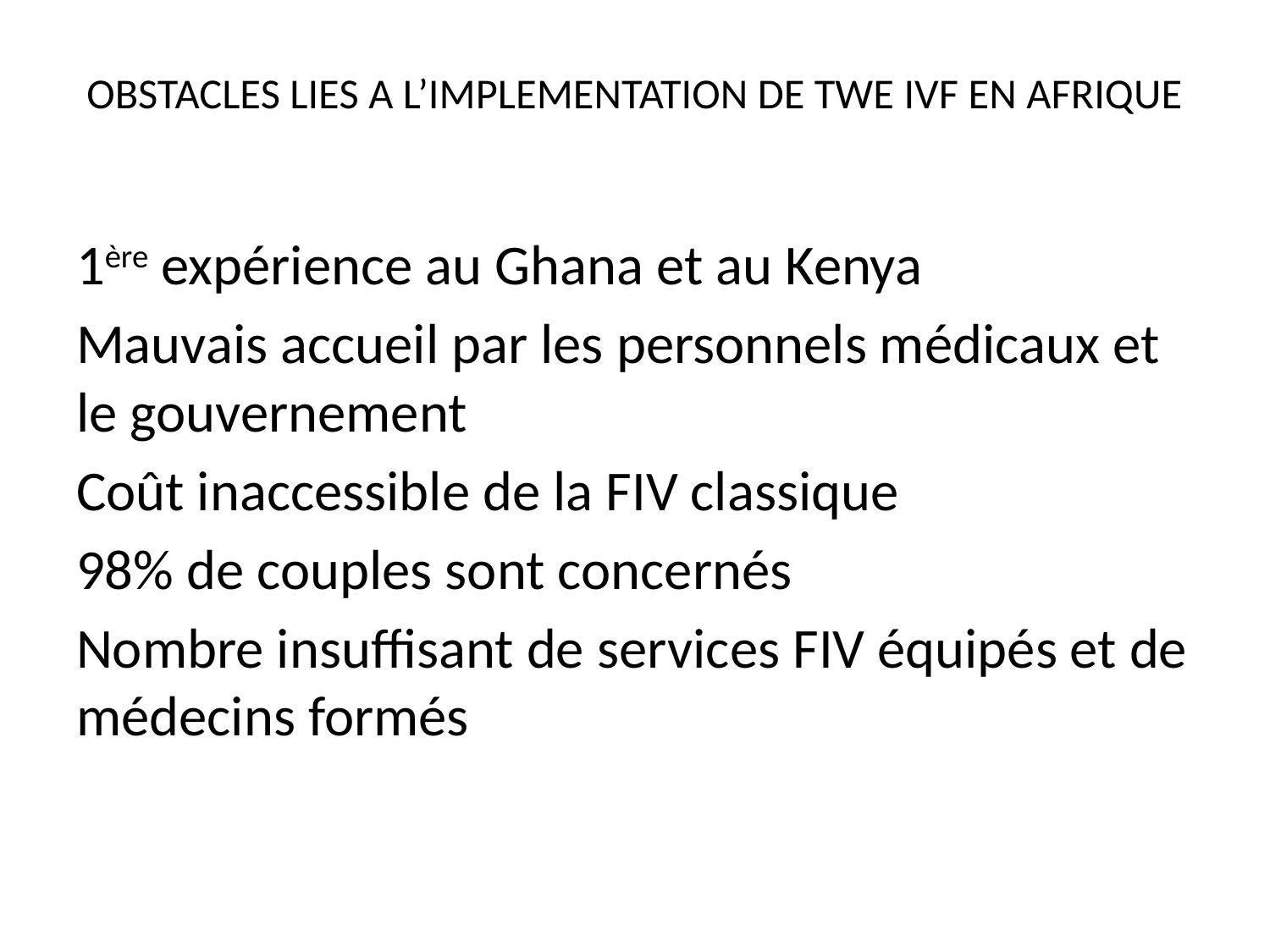

# OBSTACLES LIES A L’IMPLEMENTATION DE TWE IVF EN AFRIQUE
1ère expérience au Ghana et au Kenya
Mauvais accueil par les personnels médicaux et le gouvernement
Coût inaccessible de la FIV classique
98% de couples sont concernés
Nombre insuffisant de services FIV équipés et de médecins formés